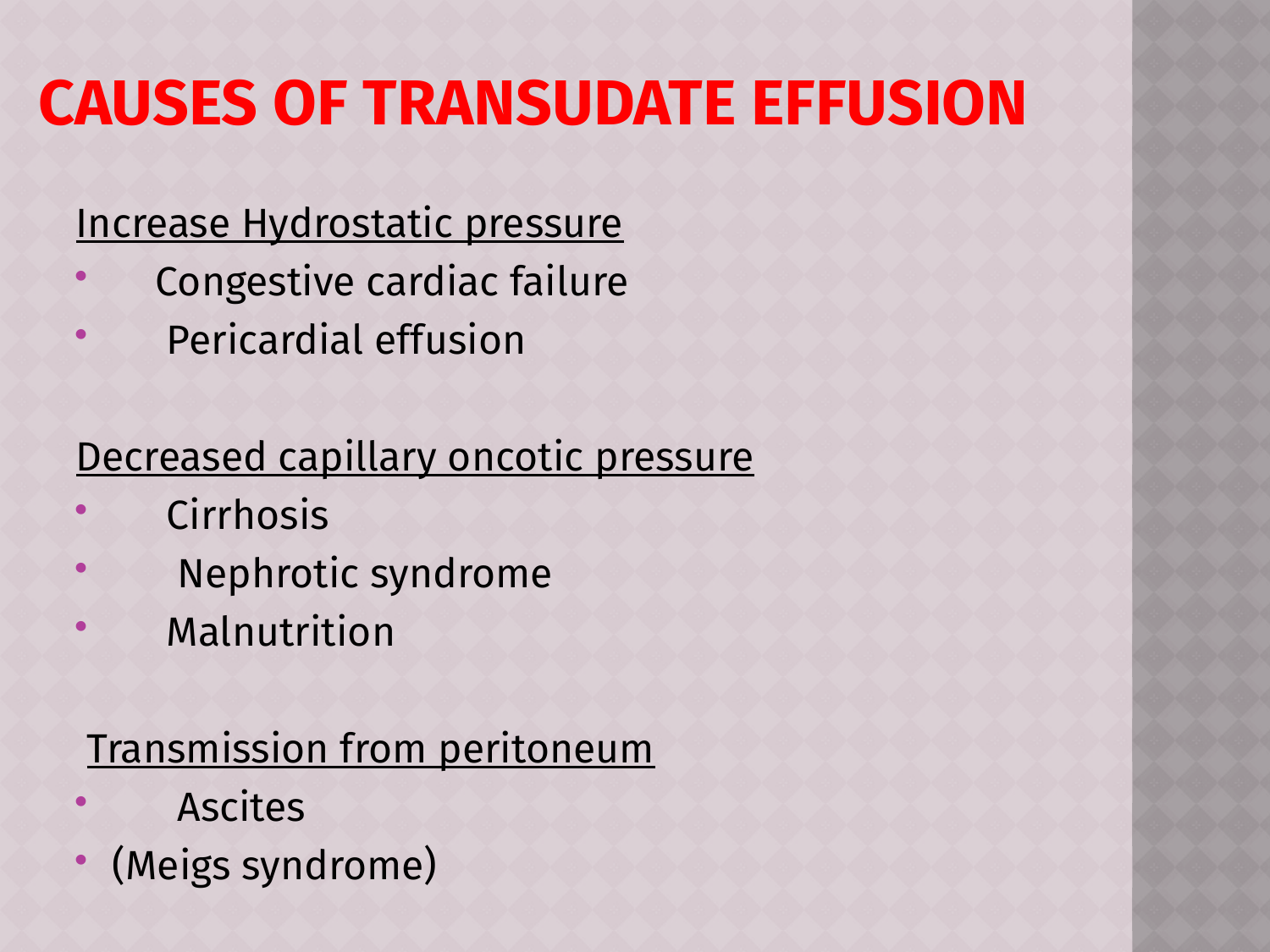

# causes of TRaNSUDATE Effusion
Increase Hydrostatic pressure
    Congestive cardiac failure
     Pericardial effusion

Decreased capillary oncotic pressure
     Cirrhosis
      Nephrotic syndrome
     Malnutrition

 Transmission from peritoneum
      Ascites
(Meigs syndrome)